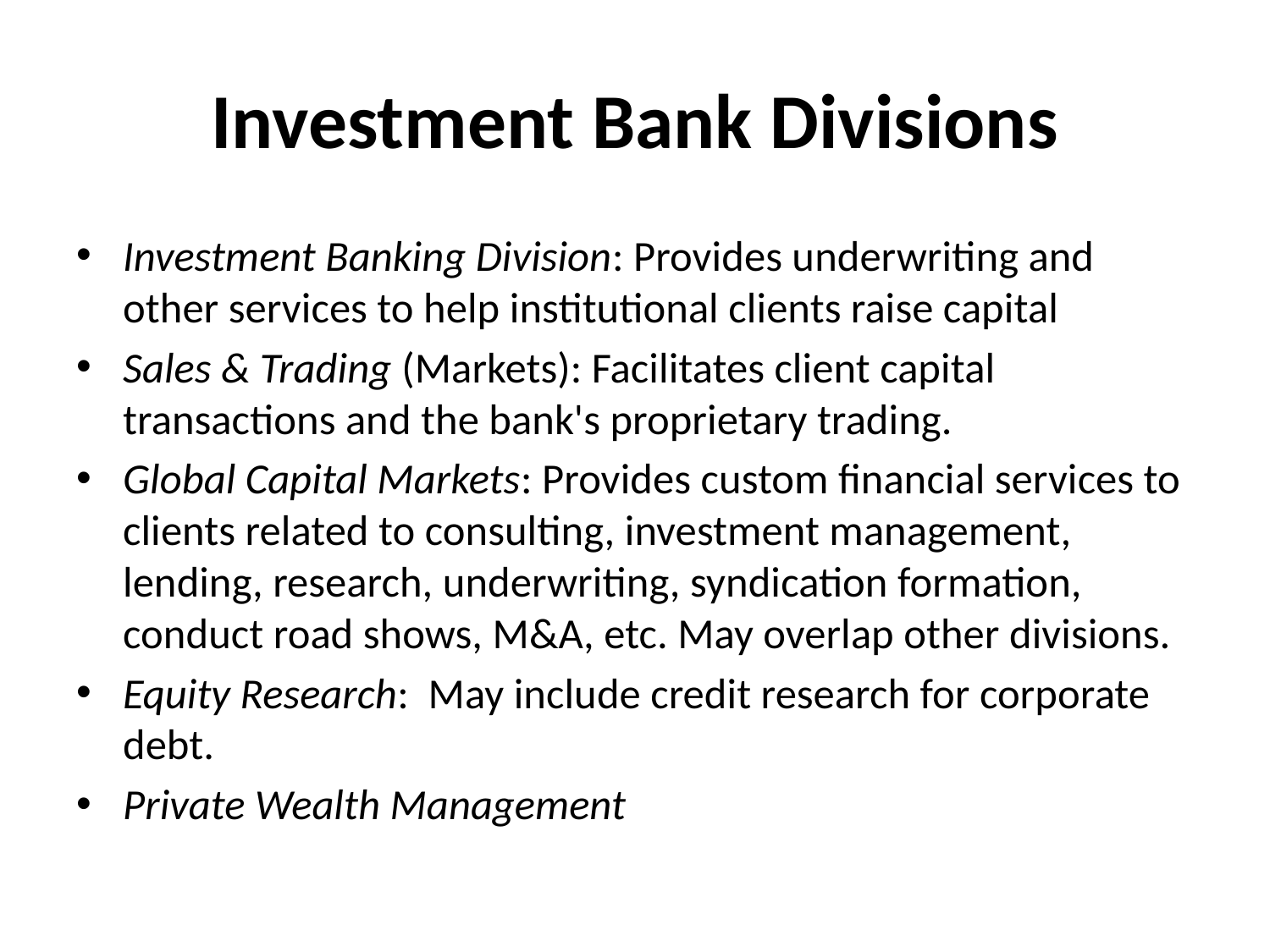

# Investment Bank Divisions
Investment Banking Division: Provides underwriting and other services to help institutional clients raise capital
Sales & Trading (Markets): Facilitates client capital transactions and the bank's proprietary trading.
Global Capital Markets: Provides custom financial services to clients related to consulting, investment management, lending, research, underwriting, syndication formation, conduct road shows, M&A, etc. May overlap other divisions.
Equity Research:  May include credit research for corporate debt.
Private Wealth Management